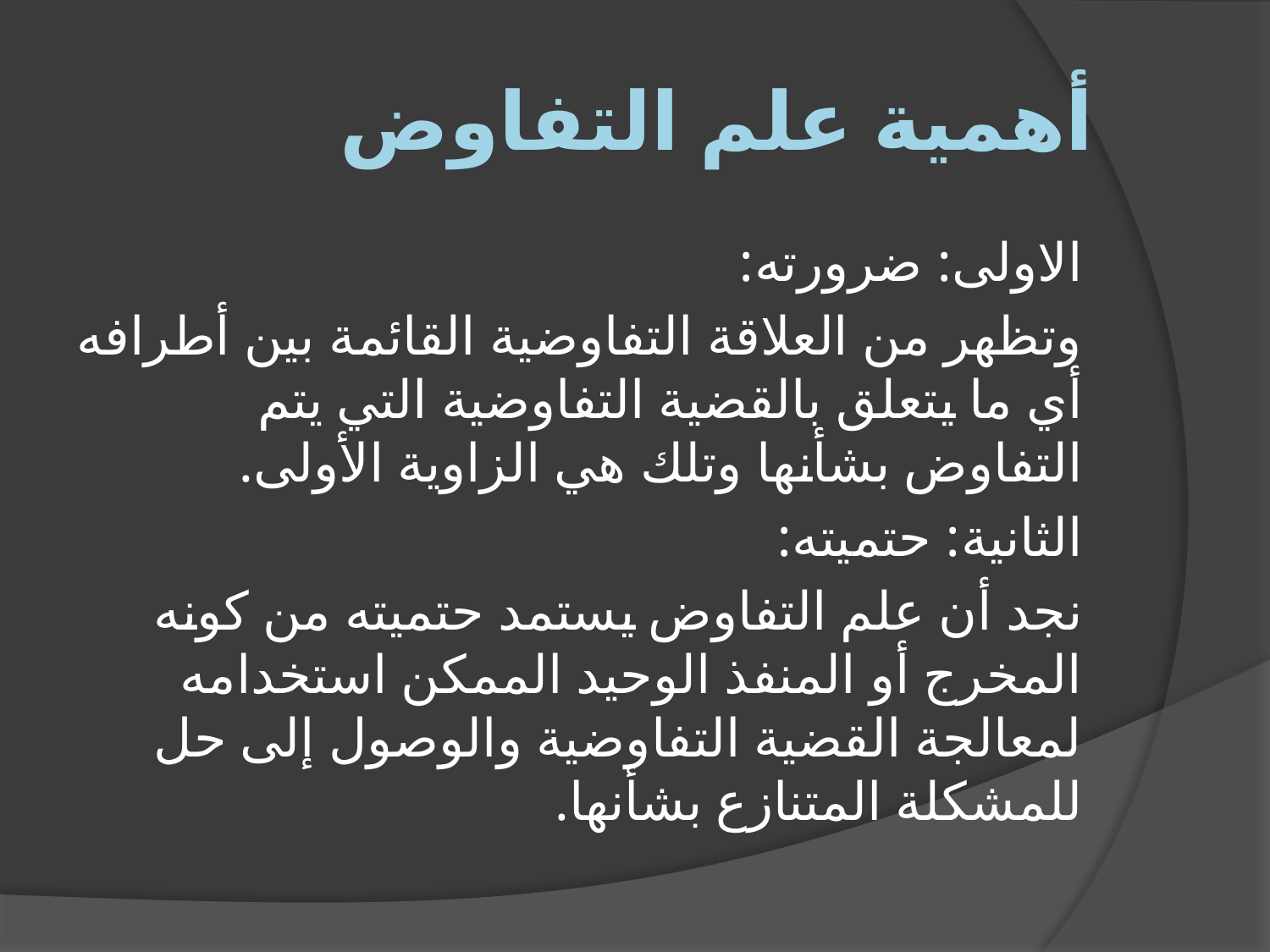

# أهمية علم التفاوض
الاولى: ضرورته:
وتظهر من العلاقة التفاوضية القائمة بين أطرافه أي ما يتعلق بالقضية التفاوضية التي يتم التفاوض بشأنها وتلك هي الزاوية الأولى.
الثانية: حتميته:
نجد أن علم التفاوض يستمد حتميته من كونه المخرج أو المنفذ الوحيد الممكن استخدامه لمعالجة القضية التفاوضية والوصول إلى حل للمشكلة المتنازع بشأنها.